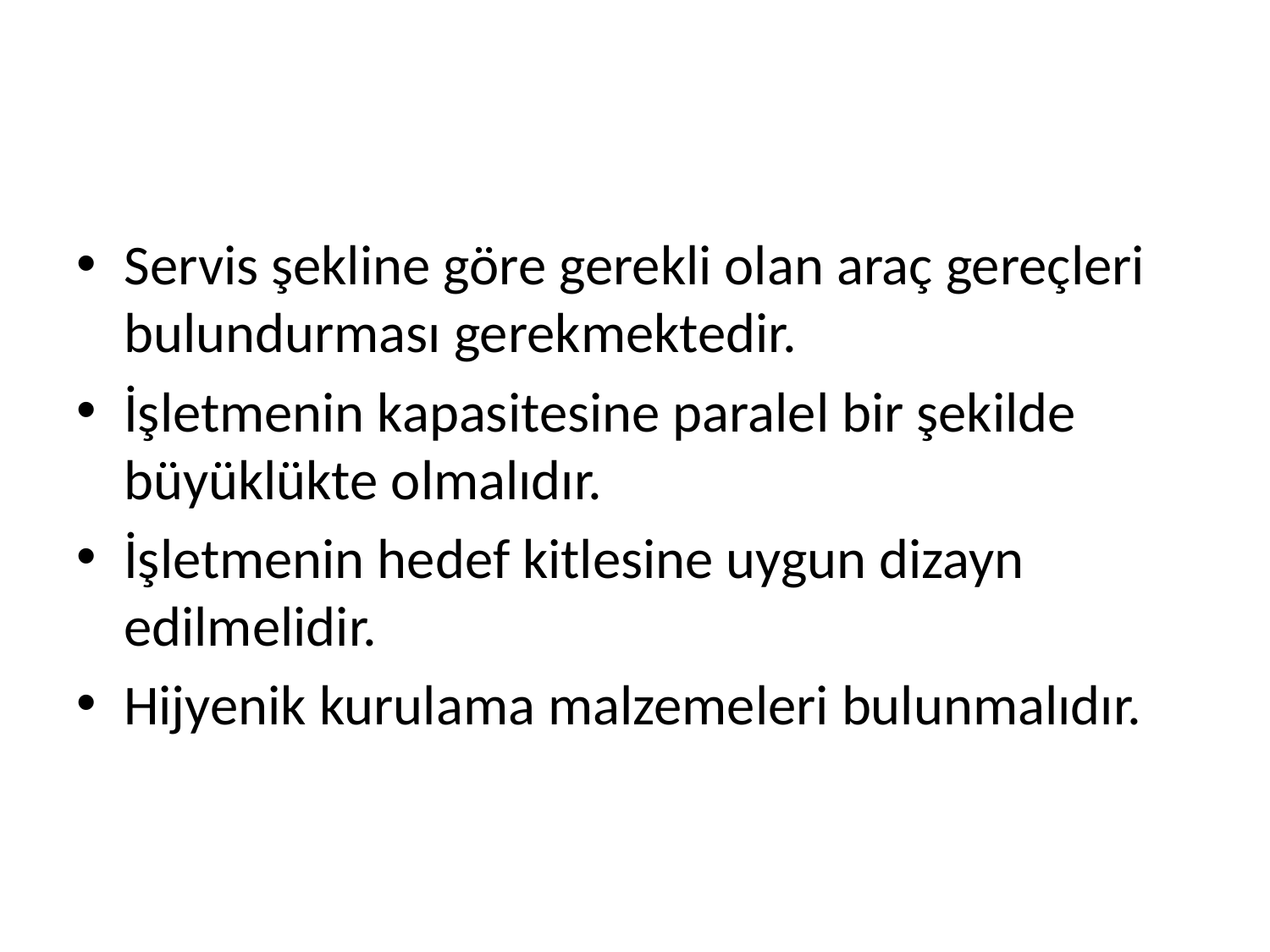

#
Servis şekline göre gerekli olan araç gereçleri bulundurması gerekmektedir.
İşletmenin kapasitesine paralel bir şekilde büyüklükte olmalıdır.
İşletmenin hedef kitlesine uygun dizayn edilmelidir.
Hijyenik kurulama malzemeleri bulunmalıdır.